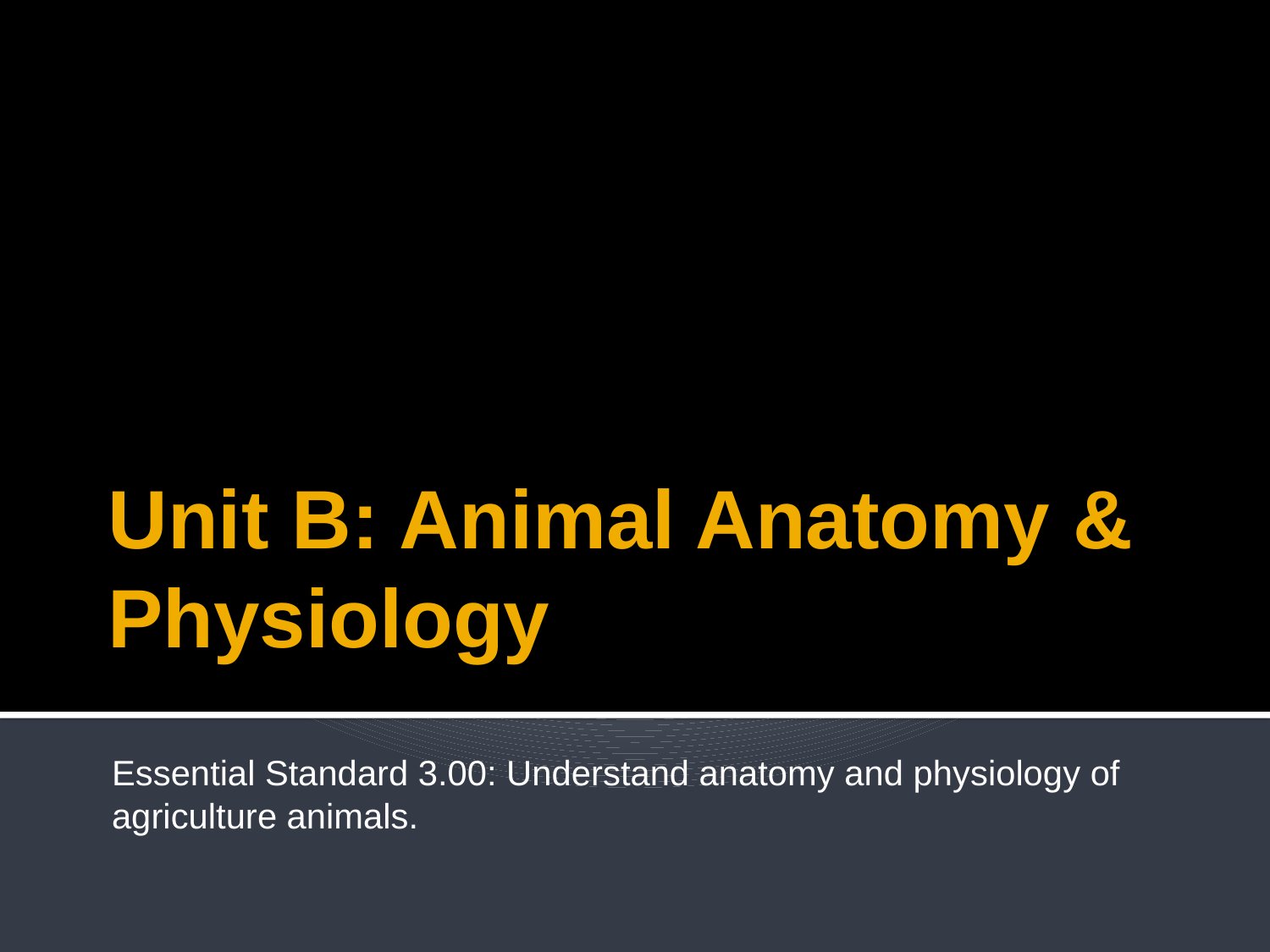

# Unit B: Animal Anatomy & Physiology
Essential Standard 3.00: Understand anatomy and physiology of agriculture animals.